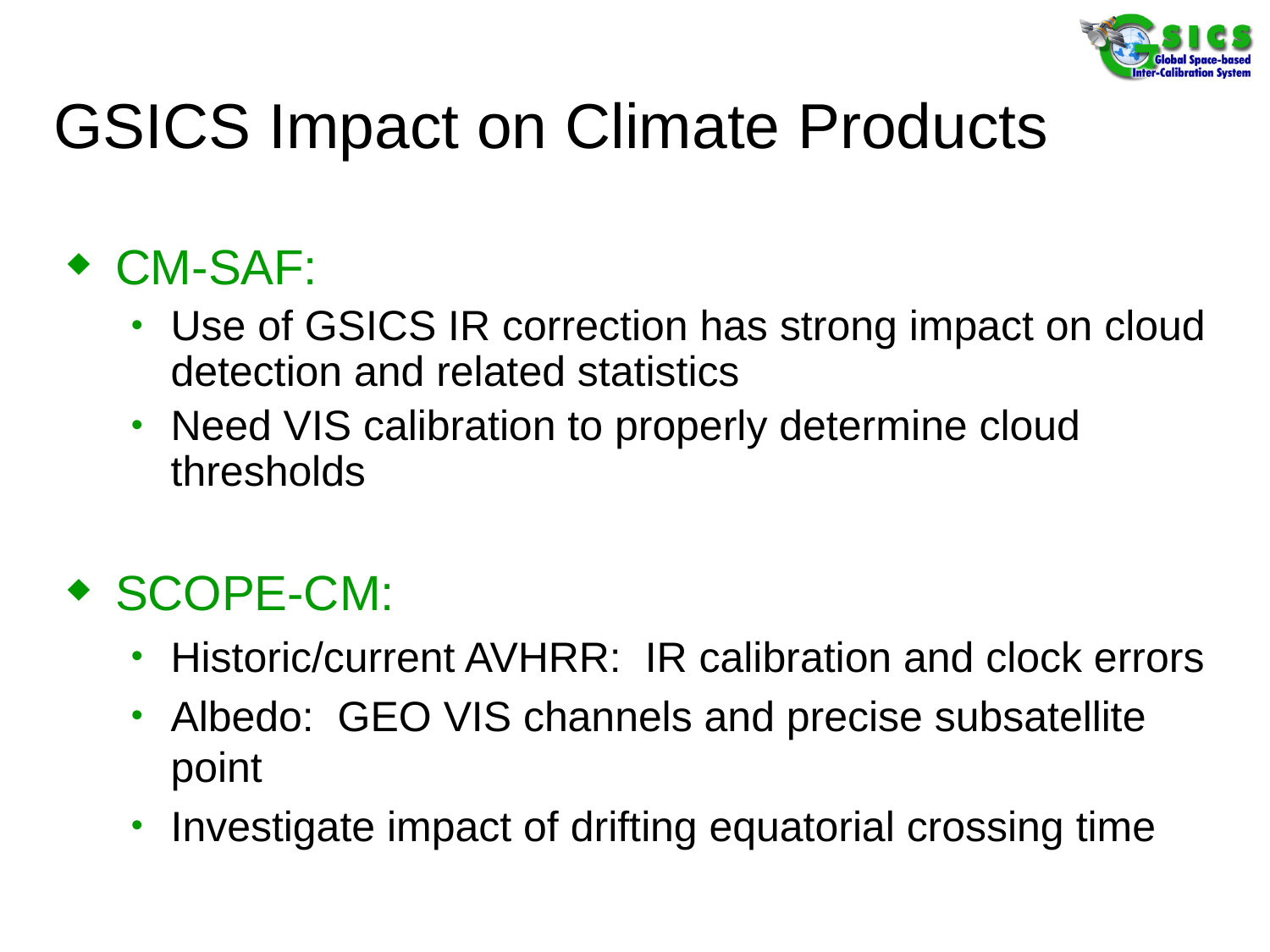

# GSICS Impact on Climate Products
CM-SAF:
Use of GSICS IR correction has strong impact on cloud detection and related statistics
Need VIS calibration to properly determine cloud thresholds

SCOPE-CM:
Historic/current AVHRR:  IR calibration and clock errors
Albedo:  GEO VIS channels and precise subsatellite point
Investigate impact of drifting equatorial crossing time